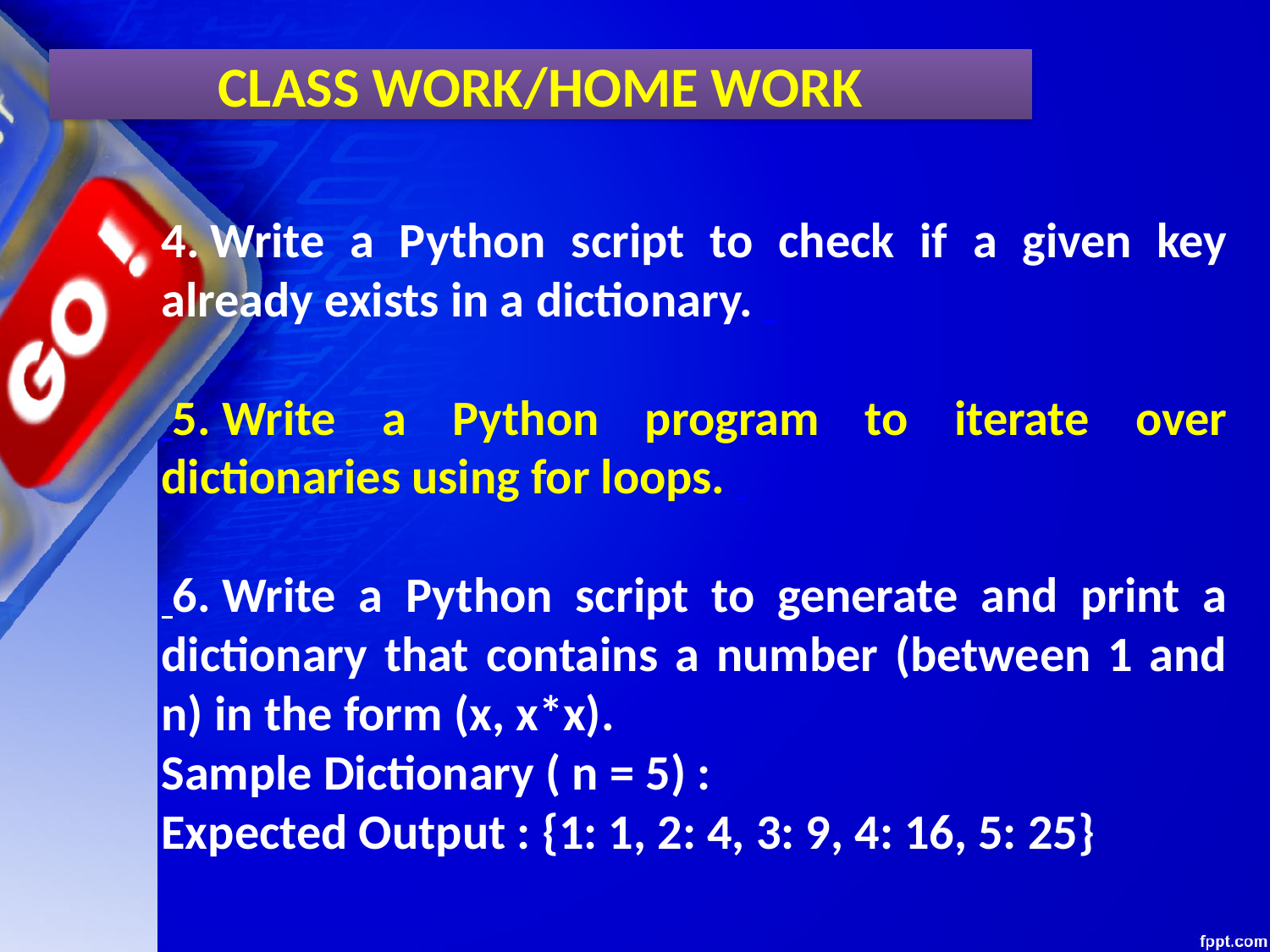

CLASS WORK/HOME WORK
4. Write a Python script to check if a given key already exists in a dictionary.

 5. Write a Python program to iterate over dictionaries using for loops.

 6. Write a Python script to generate and print a dictionary that contains a number (between 1 and n) in the form (x, x*x).
Sample Dictionary ( n = 5) : 
Expected Output : {1: 1, 2: 4, 3: 9, 4: 16, 5: 25}